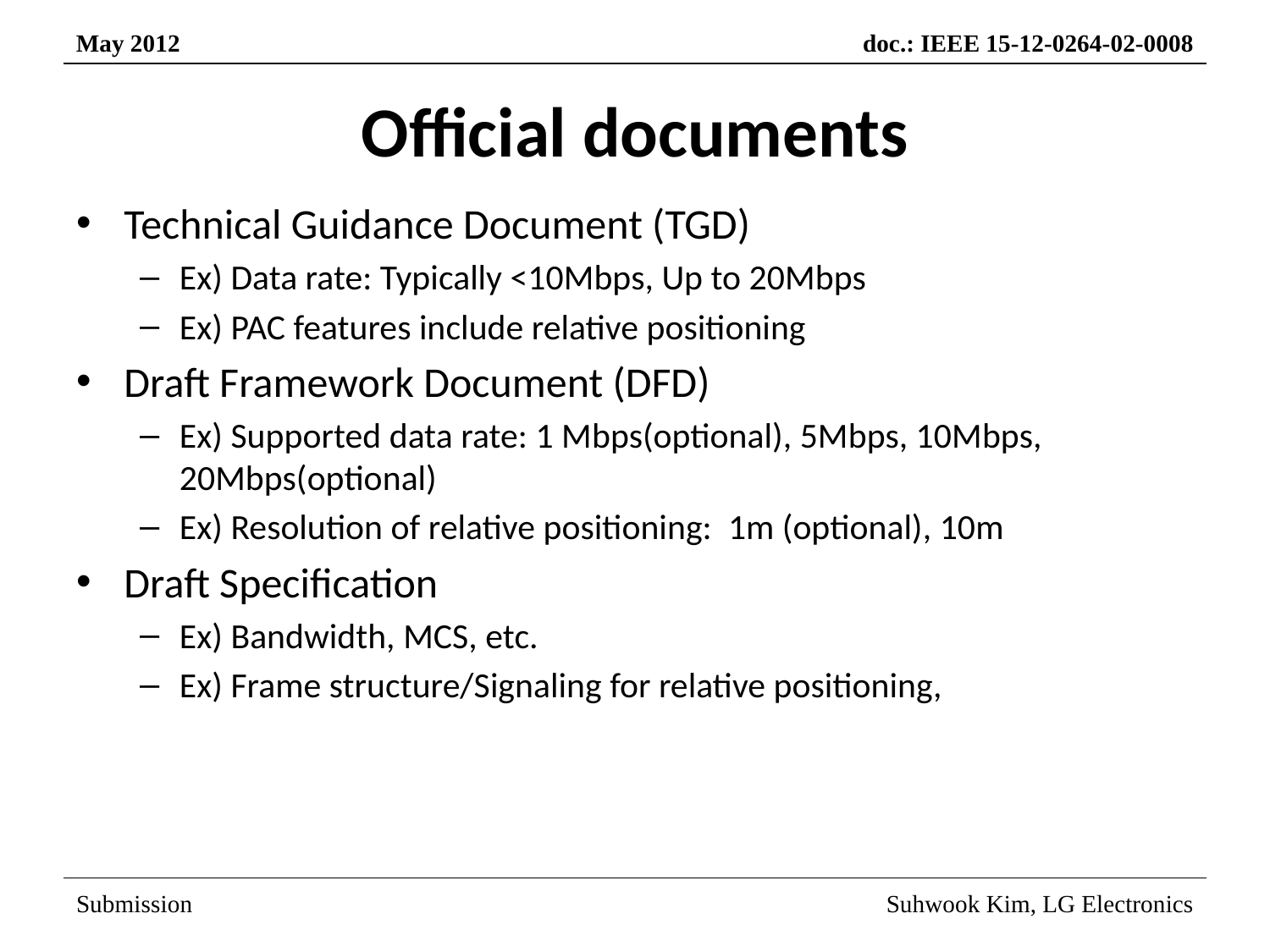

# Official documents
Technical Guidance Document (TGD)
Ex) Data rate: Typically <10Mbps, Up to 20Mbps
Ex) PAC features include relative positioning
Draft Framework Document (DFD)
Ex) Supported data rate: 1 Mbps(optional), 5Mbps, 10Mbps, 20Mbps(optional)
Ex) Resolution of relative positioning:  1m (optional), 10m
Draft Specification
Ex) Bandwidth, MCS, etc.
Ex) Frame structure/Signaling for relative positioning,